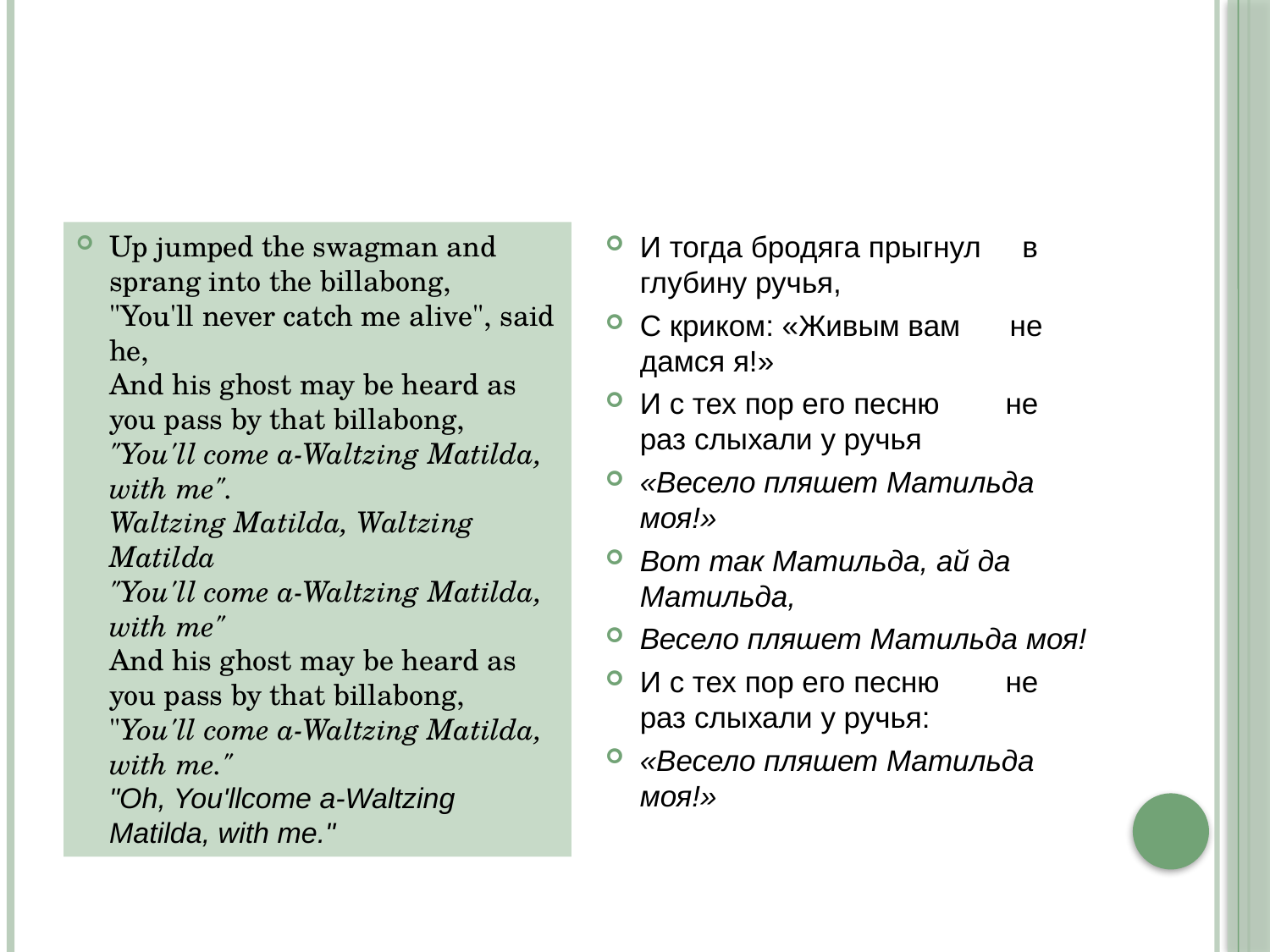

Up jumped the swagman and sprang into the billabong,
"You'll never catch me alive", said he,
And his ghost may be heard as you pass by that billabong,
"You'll come a-Waltzing Matilda, with me".
Waltzing Matilda, Waltzing Matilda
"You'll come a-Waltzing Matilda, with me"
And his ghost may be heard as you pass by that billabong,
"You'll come a-Waltzing Matilda, with me."
"Oh, You'llcome a-Waltzing Matilda, with me."
И тогда бродяга прыгнул     в глубину ручья,
С криком: «Живым вам      не дамся я!»
И с тех пор его песню        не раз слыхали у ручья
«Весело пляшет Матильда моя!»
Вот так Матильда, ай да Матильда,
Весело пляшет Матильда моя!
И с тех пор его песню        не раз слыхали у ручья:
«Весело пляшет Матильда моя!»